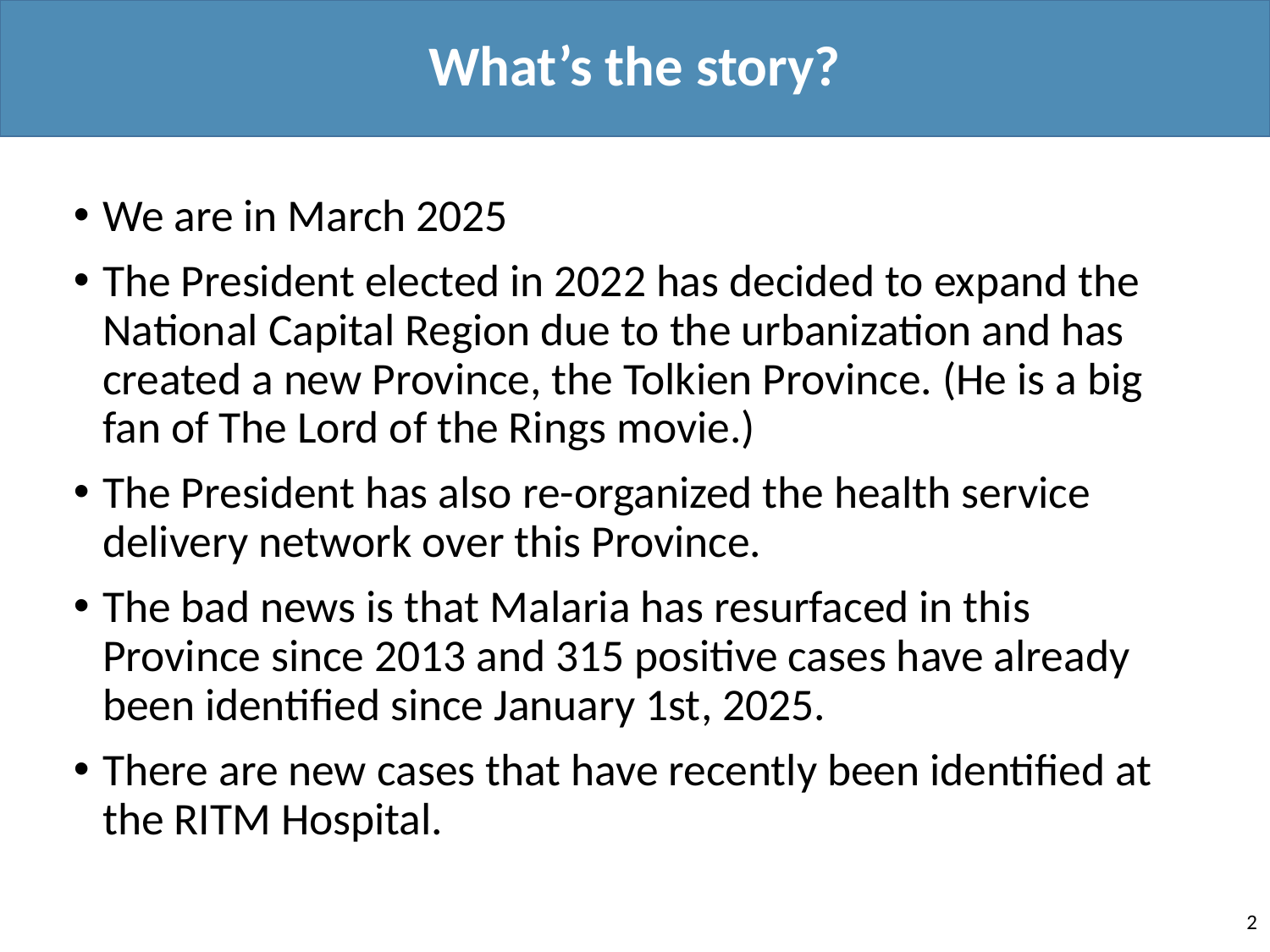

What’s the story?
We are in March 2025
The President elected in 2022 has decided to expand the National Capital Region due to the urbanization and has created a new Province, the Tolkien Province. (He is a big fan of The Lord of the Rings movie.)
The President has also re-organized the health service delivery network over this Province.
The bad news is that Malaria has resurfaced in this Province since 2013 and 315 positive cases have already been identified since January 1st, 2025.
There are new cases that have recently been identified at the RITM Hospital.
2